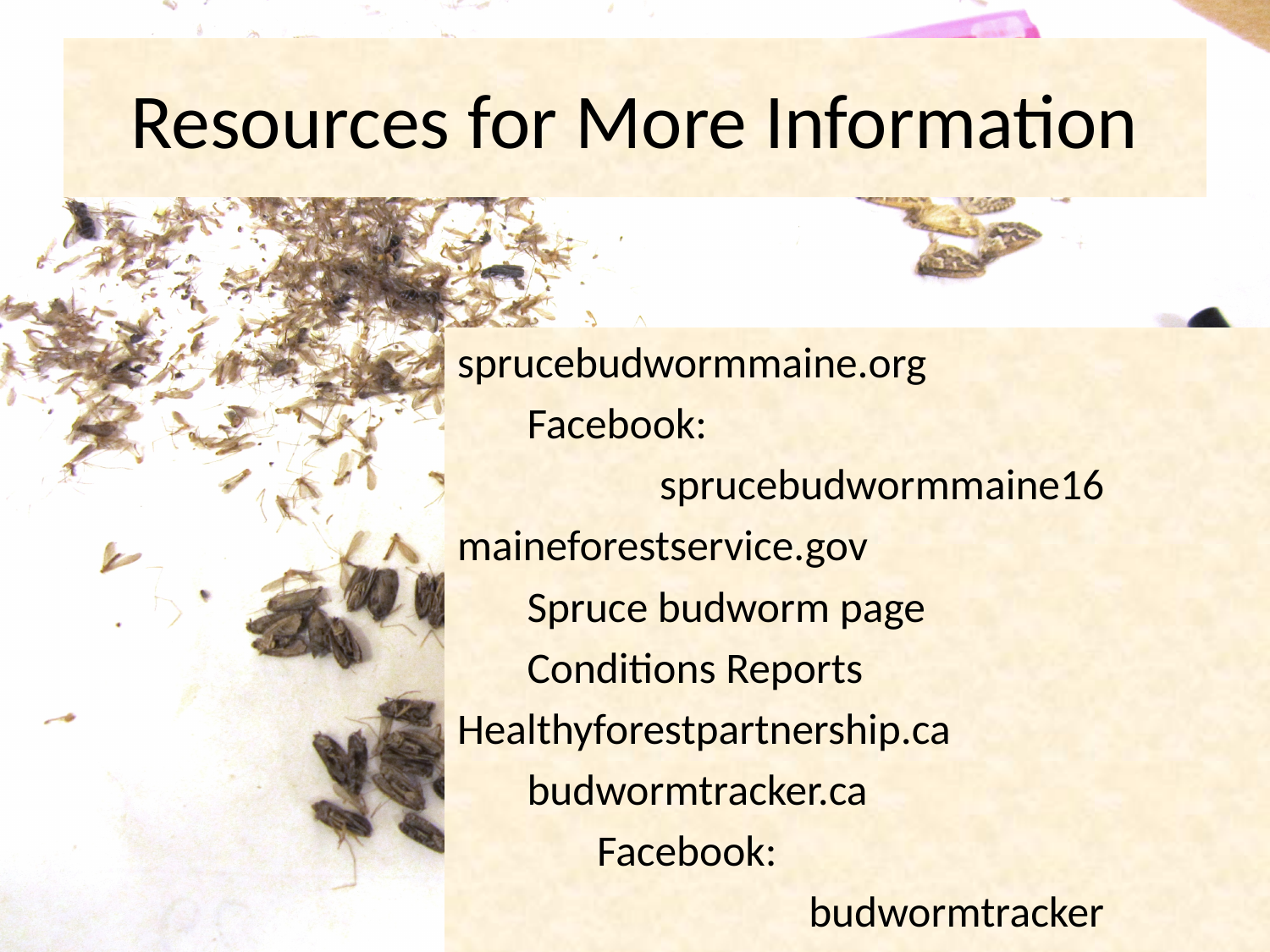

# Resources for More Information
sprucebudwormmaine.org
	Facebook:
     sprucebudwormmaine16
maineforestservice.gov
	Spruce budworm page
	Conditions Reports
Healthyforestpartnership.ca
	budwormtracker.ca
		Facebook:
                    budwormtracker